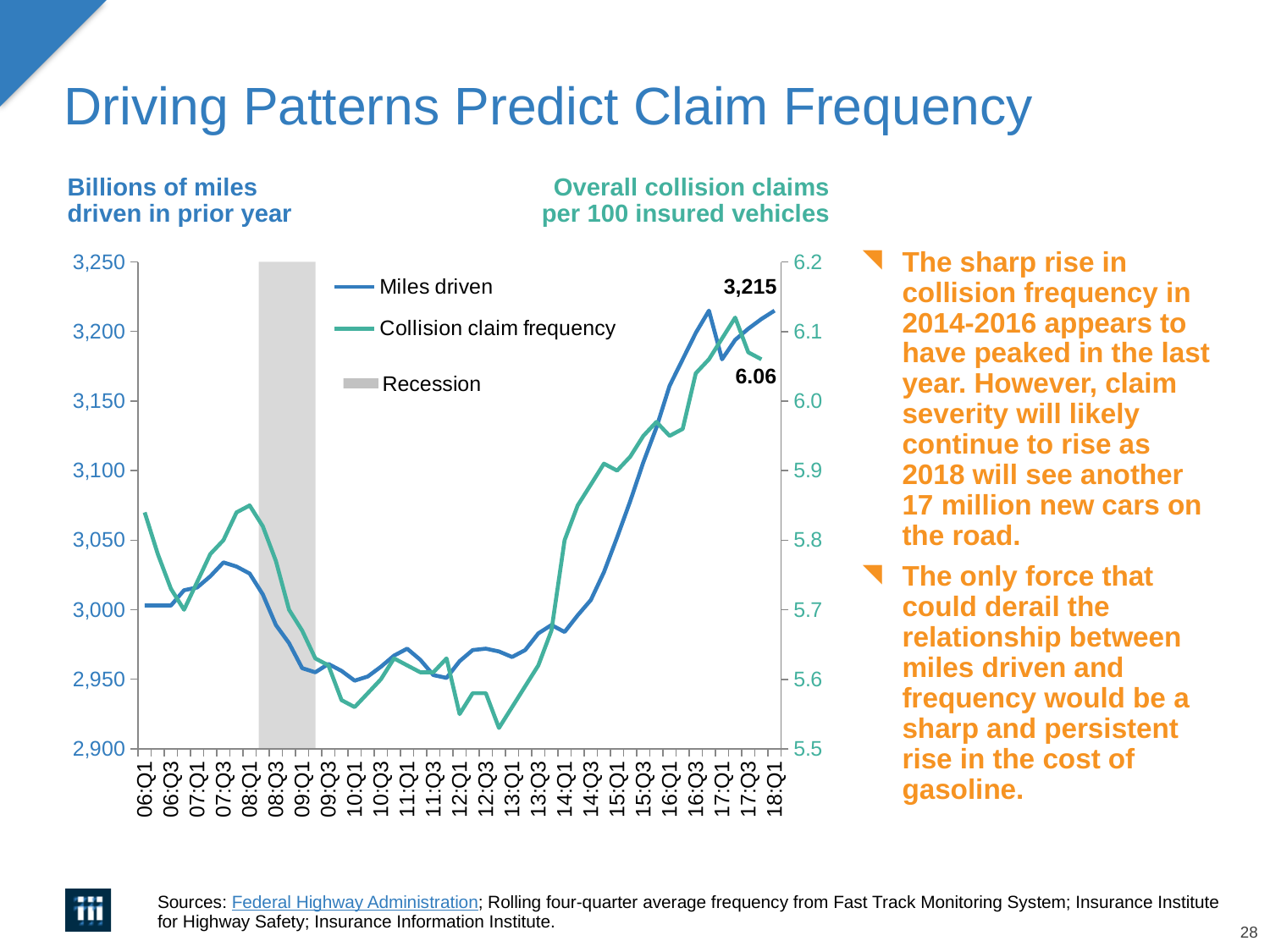

# Driving Patterns Predict Claim Frequency
Billions of miles driven in prior year
Overall collision claims per 100 insured vehicles

### Chart

| Category | Miles driven | Collision claim frequency |
|---|---|---|
| 06:Q1 | 3003.0 | 5.84 |
| 06:Q2 | 3003.0 | 5.78 |
| 06:Q3 | 3003.0 | 5.73 |
| 06:Q4 | 3014.0 | 5.7 |
| 07:Q1 | 3016.0 | 5.74 |
| 07:Q2 | 3024.0 | 5.78 |
| 07:Q3 | 3034.0 | 5.8 |
| 07:Q4 | 3031.0 | 5.84 |
| 08:Q1 | 3026.0 | 5.85 |
| 08:Q2 | 3011.0 | 5.82 |
| 08:Q3 | 2989.0 | 5.77 |
| 08:Q4 | 2976.0 | 5.7 |
| 09:Q1 | 2958.0 | 5.67 |
| 09:Q2 | 2955.0 | 5.63 |
| 09:Q3 | 2961.0 | 5.62 |
| 09:Q4 | 2956.0 | 5.57 |
| 10:Q1 | 2949.0 | 5.56 |
| 10:Q2 | 2952.0 | 5.58 |
| 10:Q3 | 2959.0 | 5.6 |
| 10:Q4 | 2967.0 | 5.63 |
| 11:Q1 | 2972.0 | 5.62 |
| 11:Q2 | 2964.0 | 5.61 |
| 11:Q3 | 2953.0 | 5.61 |
| 11:Q4 | 2951.0 | 5.63 |
| 12:Q1 | 2963.0 | 5.55 |
| 12:Q2 | 2971.0 | 5.58 |
| 12:Q3 | 2972.0 | 5.58 |
| 12:Q4 | 2970.0 | 5.53 |
| 13:Q1 | 2966.0 | 5.56 |
| 13:Q2 | 2971.0 | 5.59 |
| 13:Q3 | 2983.0 | 5.62 |
| 13:Q4 | 2989.0 | 5.67 |
| 14:Q1 | 2984.0 | 5.8 |
| 14:Q2 | 2996.0 | 5.85 |
| 14:Q3 | 3007.0 | 5.88 |
| 14:Q4 | 3027.0 | 5.91 |
| 15:Q1 | 3052.0 | 5.9 |
| 15:Q2 | 3078.0 | 5.92 |
| 15:Q3 | 3106.0 | 5.95 |
| 15:Q4 | 3131.0 | 5.97 |
| 16:Q1 | 3161.0 | 5.95 |
| 16:Q2 | 3180.0 | 5.96 |
| 16:Q3 | 3199.0 | 6.04 |
| 16:Q4 | 3215.0 | 6.06 |
| 17:Q1 | 3180.0 | 6.09 |
| 17:Q2 | 3194.0 | 6.12 |
| 17:Q3 | 3202.0 | 6.07 |
| 17:Q4 | 3209.0 | 6.06 |
| 18:Q1 | 3215.0 | None |
The sharp rise in collision frequency in 2014-2016 appears to have peaked in the last year. However, claim severity will likely continue to rise as 2018 will see another 17 million new cars on the road.
The only force that could derail the relationship between miles driven and frequency would be a sharp and persistent rise in the cost of gasoline.

3,215
6.06
Recession

Sources: Federal Highway Administration; Rolling four-quarter average frequency from Fast Track Monitoring System; Insurance Institute for Highway Safety; Insurance Information Institute.